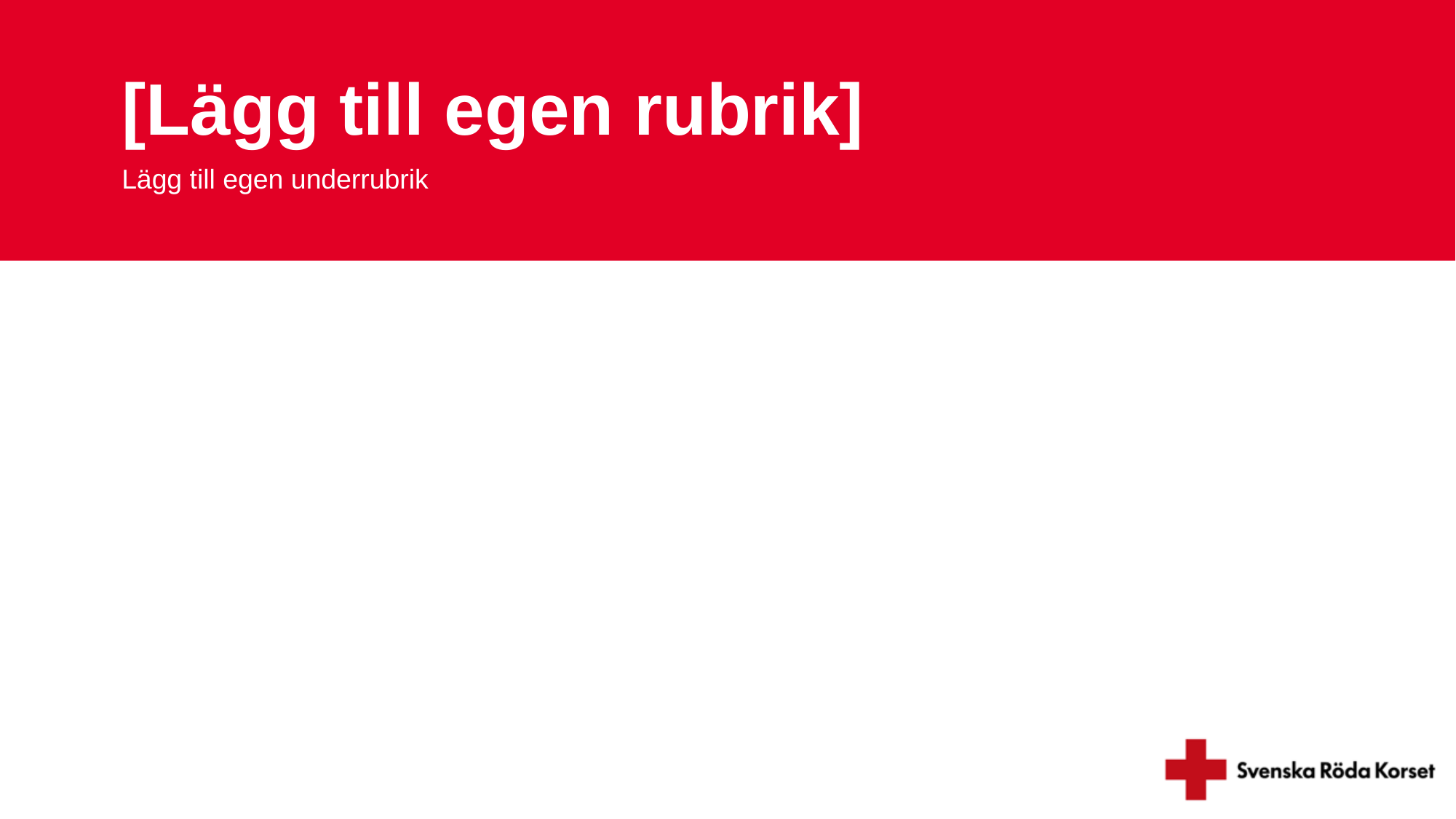

[Lägg till egen rubrik]
Lägg till egen underrubrik